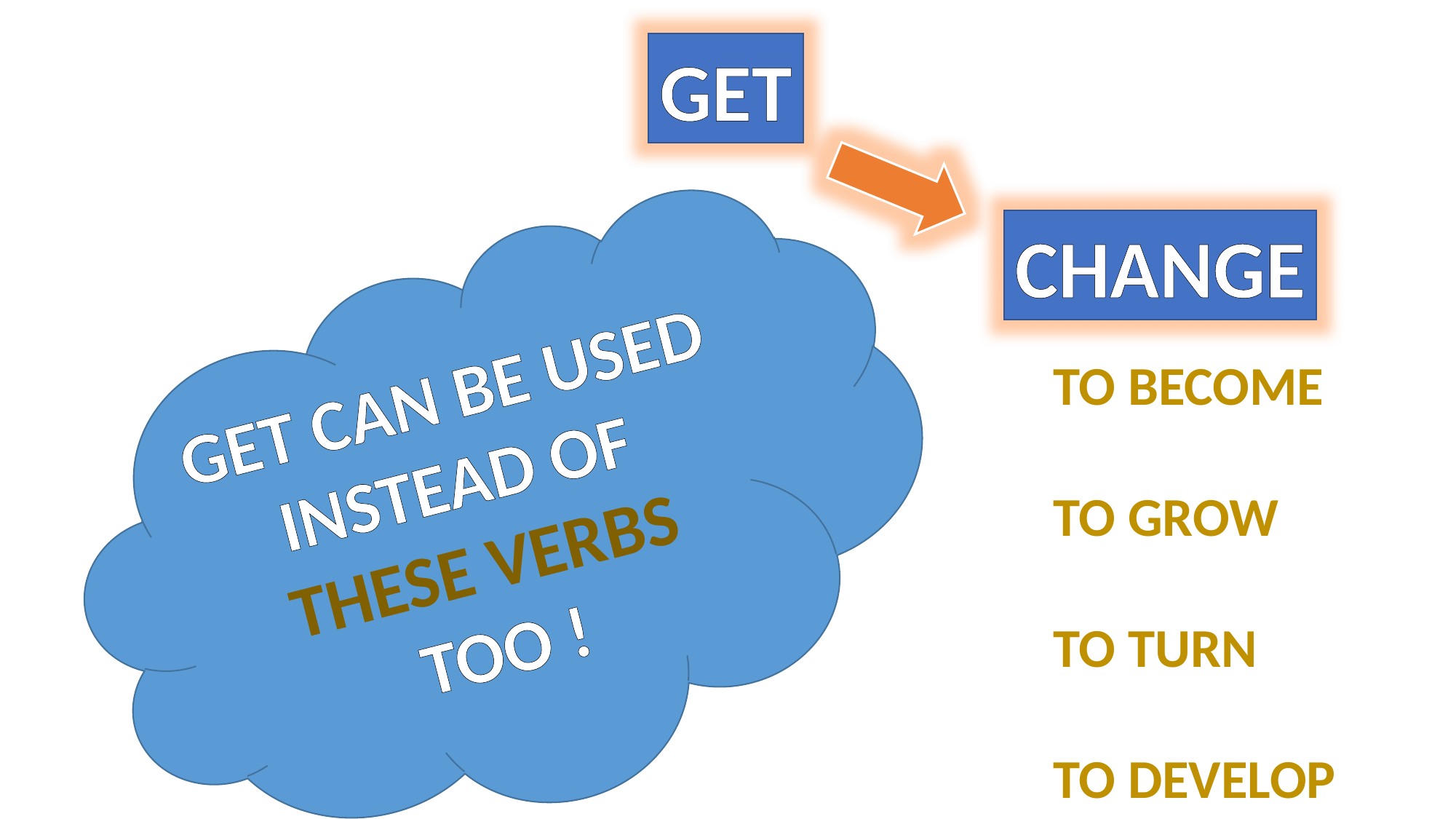

GET

CHANGE
GET CAN BE USED INSTEAD OF
THESE VERBS
TOO !
TO BECOME

TO GROW

TO TURN

TO DEVELOP